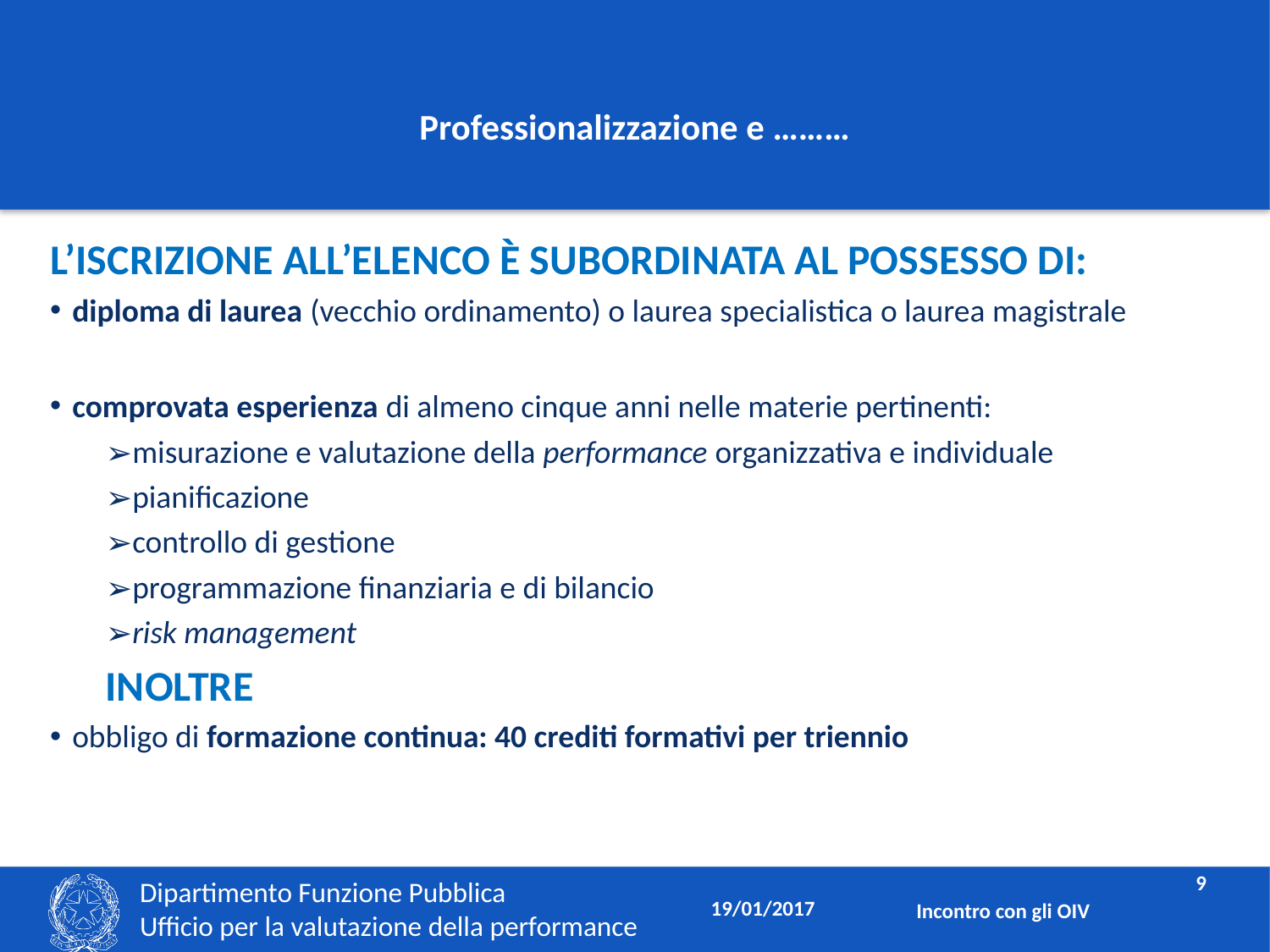

# Professionalizzazione e ………
L’iscrizione all’elenco è subordinata al possesso di:
diploma di laurea (vecchio ordinamento) o laurea specialistica o laurea magistrale

comprovata esperienza di almeno cinque anni nelle materie pertinenti:
misurazione e valutazione della performance organizzativa e individuale
pianificazione
controllo di gestione
programmazione finanziaria e di bilancio
risk management
Inoltre
obbligo di formazione continua: 40 crediti formativi per triennio
9
19/01/2017